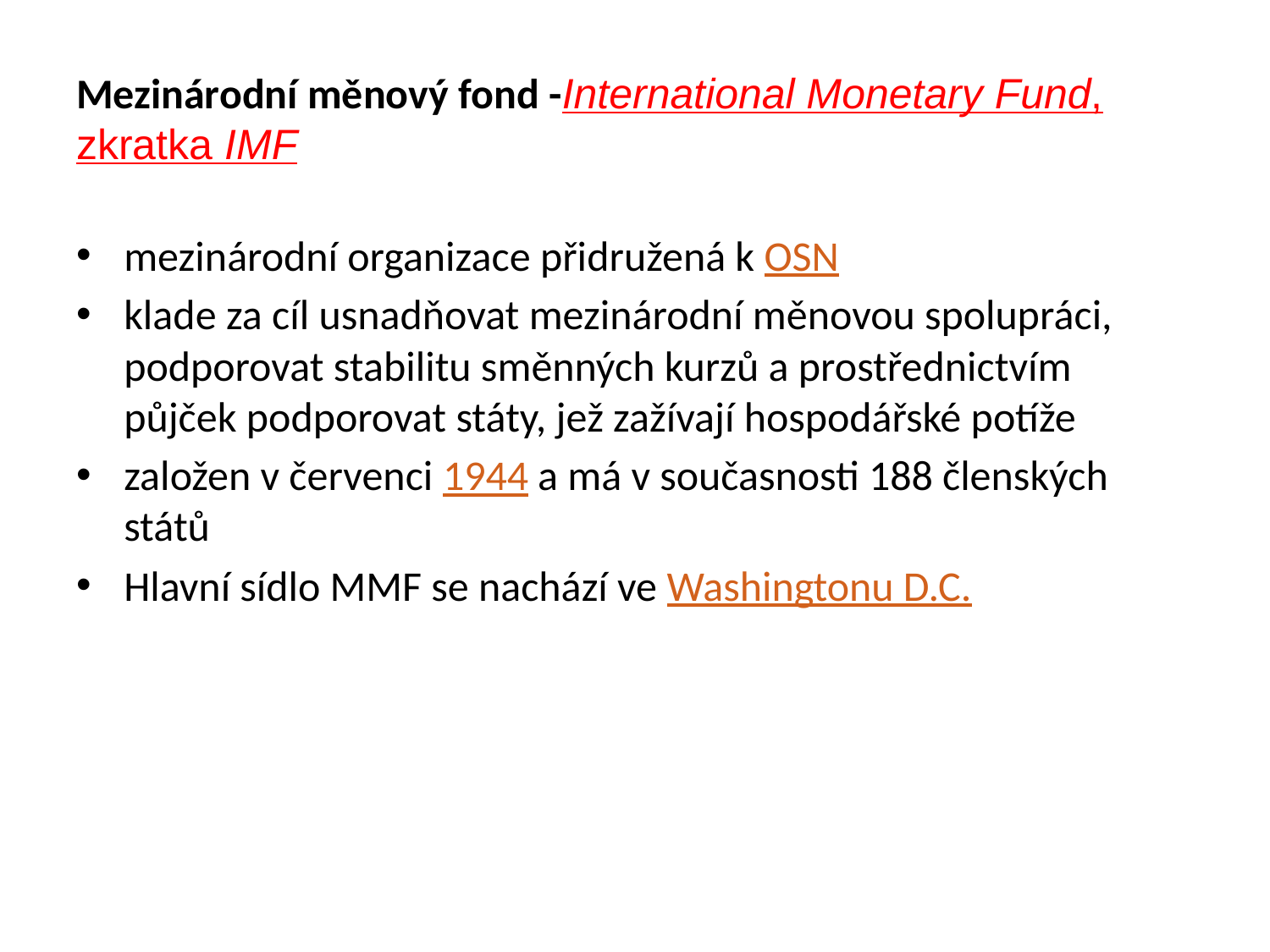

# Mezinárodní měnový fond -International Monetary Fund, zkratka IMF
mezinárodní organizace přidružená k OSN
klade za cíl usnadňovat mezinárodní měnovou spolupráci, podporovat stabilitu směnných kurzů a prostřednictvím půjček podporovat státy, jež zažívají hospodářské potíže
založen v červenci 1944 a má v současnosti 188 členských států
Hlavní sídlo MMF se nachází ve Washingtonu D.C.